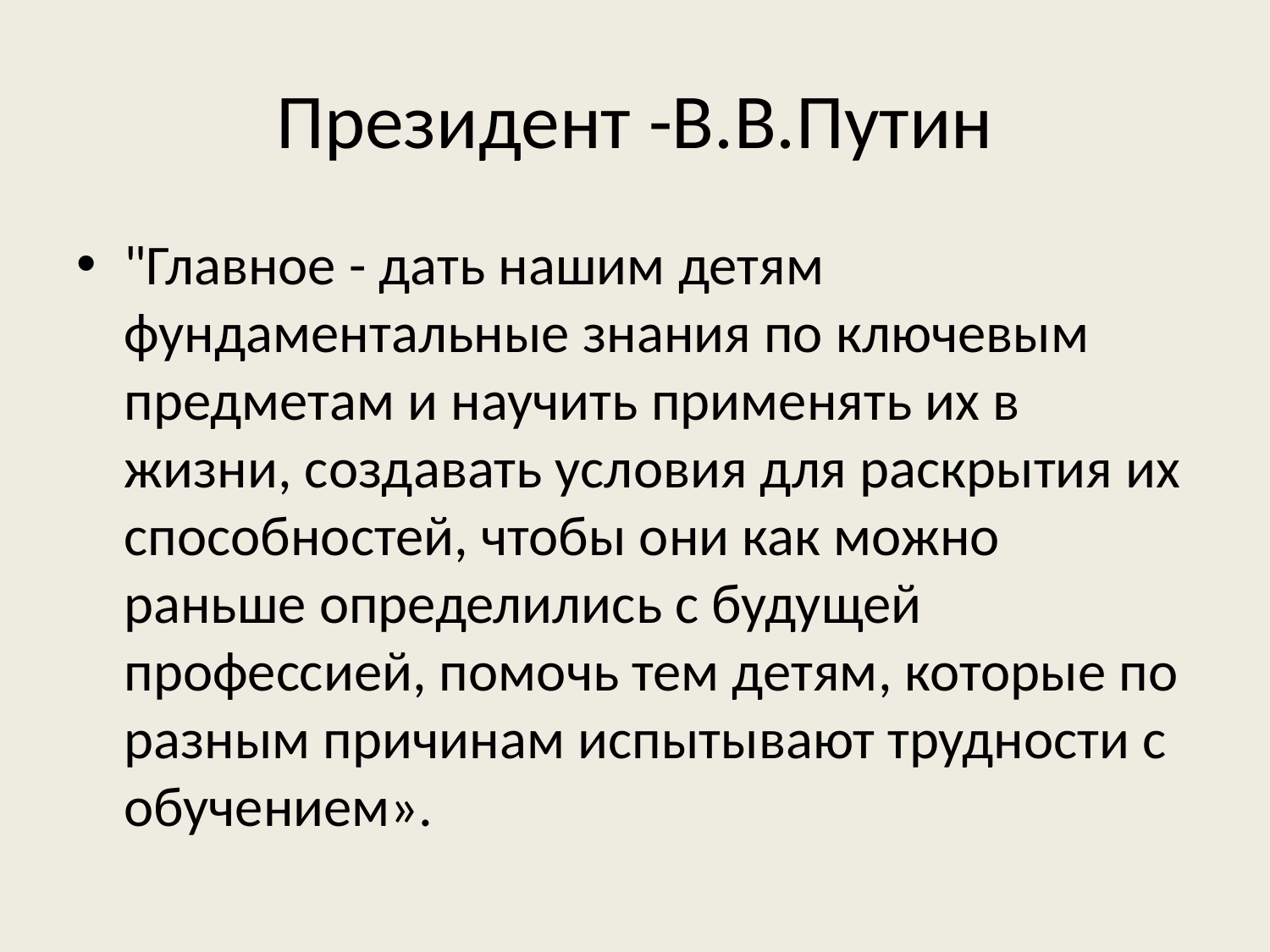

# Президент -В.В.Путин
"Главное - дать нашим детям фундаментальные знания по ключевым предметам и научить применять их в жизни, создавать условия для раскрытия их способностей, чтобы они как можно раньше определились с будущей профессией, помочь тем детям, которые по разным причинам испытывают трудности с обучением».